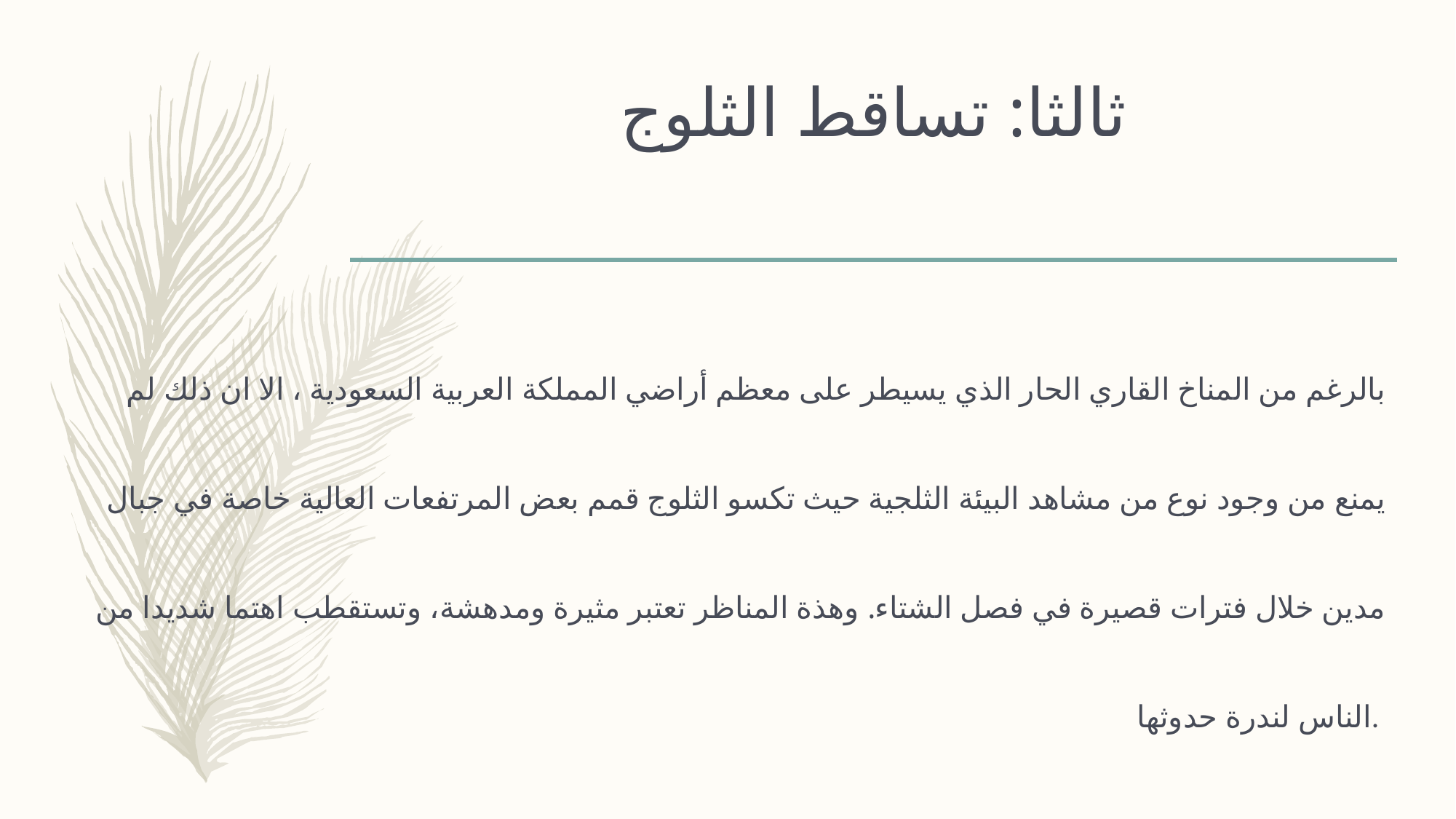

# ثالثا: تساقط الثلوج
بالرغم من المناخ القاري الحار الذي يسيطر على معظم أراضي المملكة العربية السعودية ، الا ان ذلك لم يمنع من وجود نوع من مشاهد البيئة الثلجية حيث تكسو الثلوج قمم بعض المرتفعات العالية خاصة في جبال مدين خلال فترات قصيرة في فصل الشتاء. وهذة المناظر تعتبر مثيرة ومدهشة، وتستقطب اهتما شديدا من الناس لندرة حدوثها.